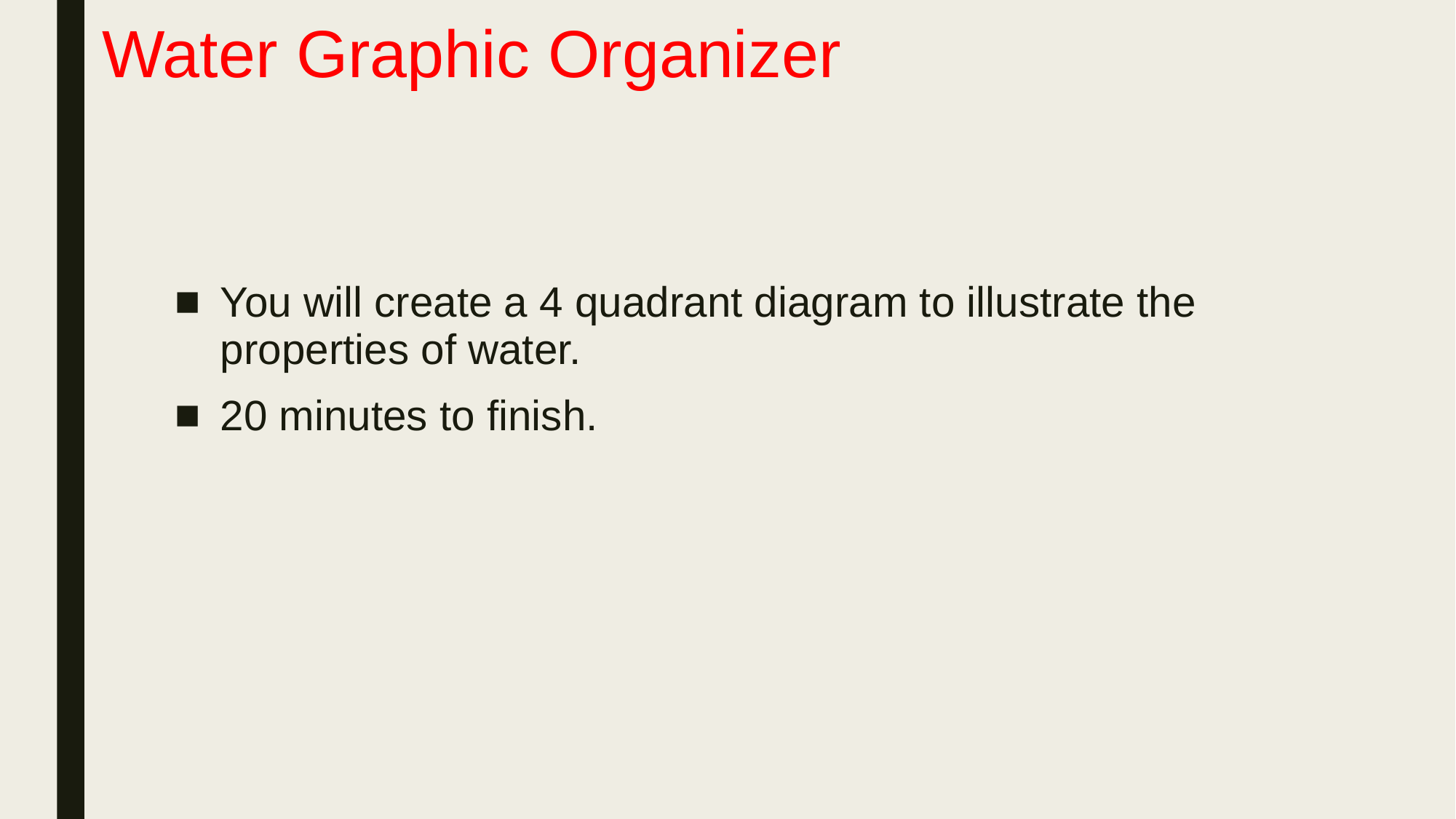

# Water Graphic Organizer
You will create a 4 quadrant diagram to illustrate the properties of water.
20 minutes to finish.